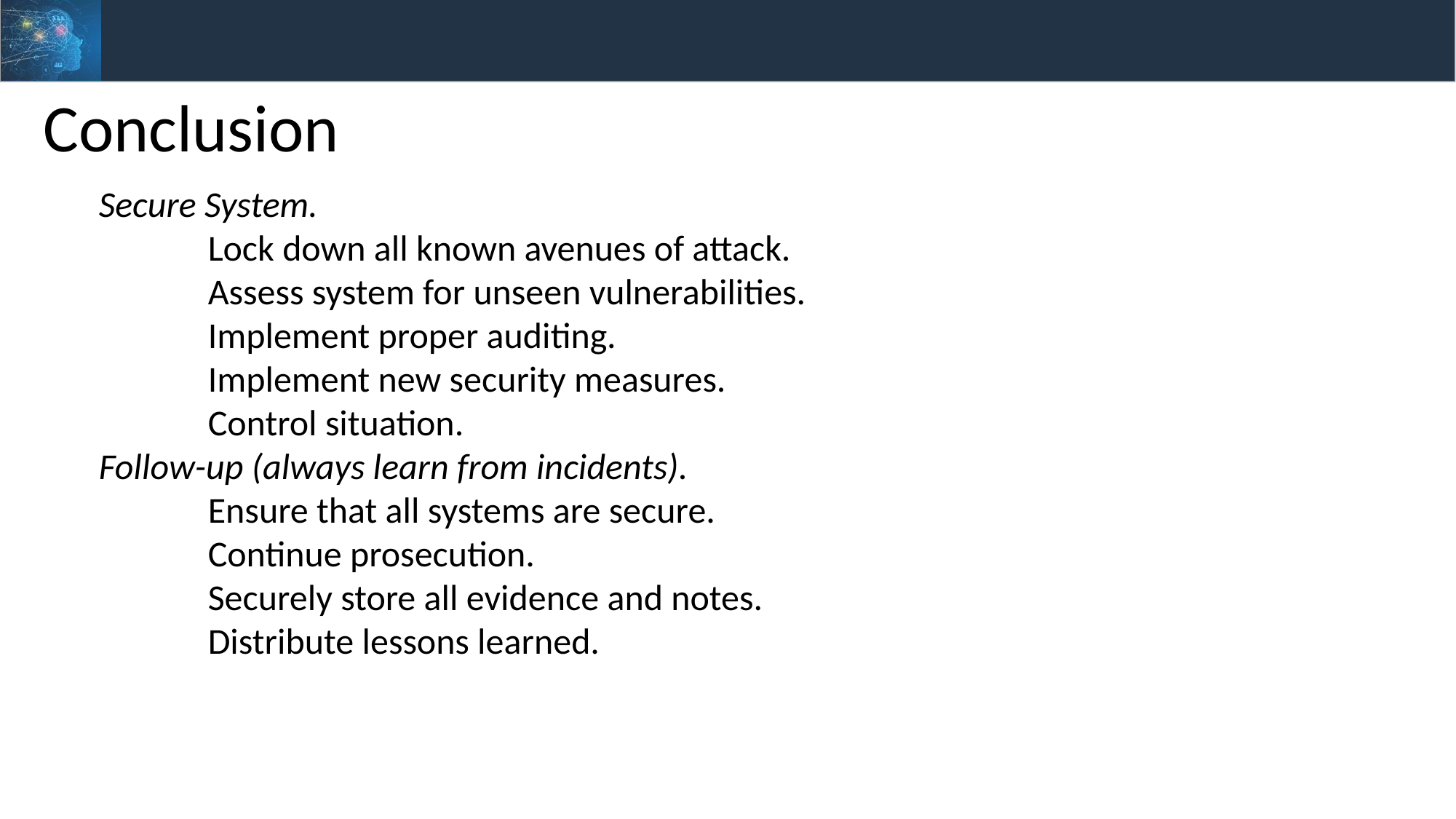

Conclusion
Secure System.
	Lock down all known avenues of attack.
	Assess system for unseen vulnerabilities.
	Implement proper auditing.
	Implement new security measures.
	Control situation.
Follow-up (always learn from incidents).
	Ensure that all systems are secure.
	Continue prosecution.
	Securely store all evidence and notes.
	Distribute lessons learned.